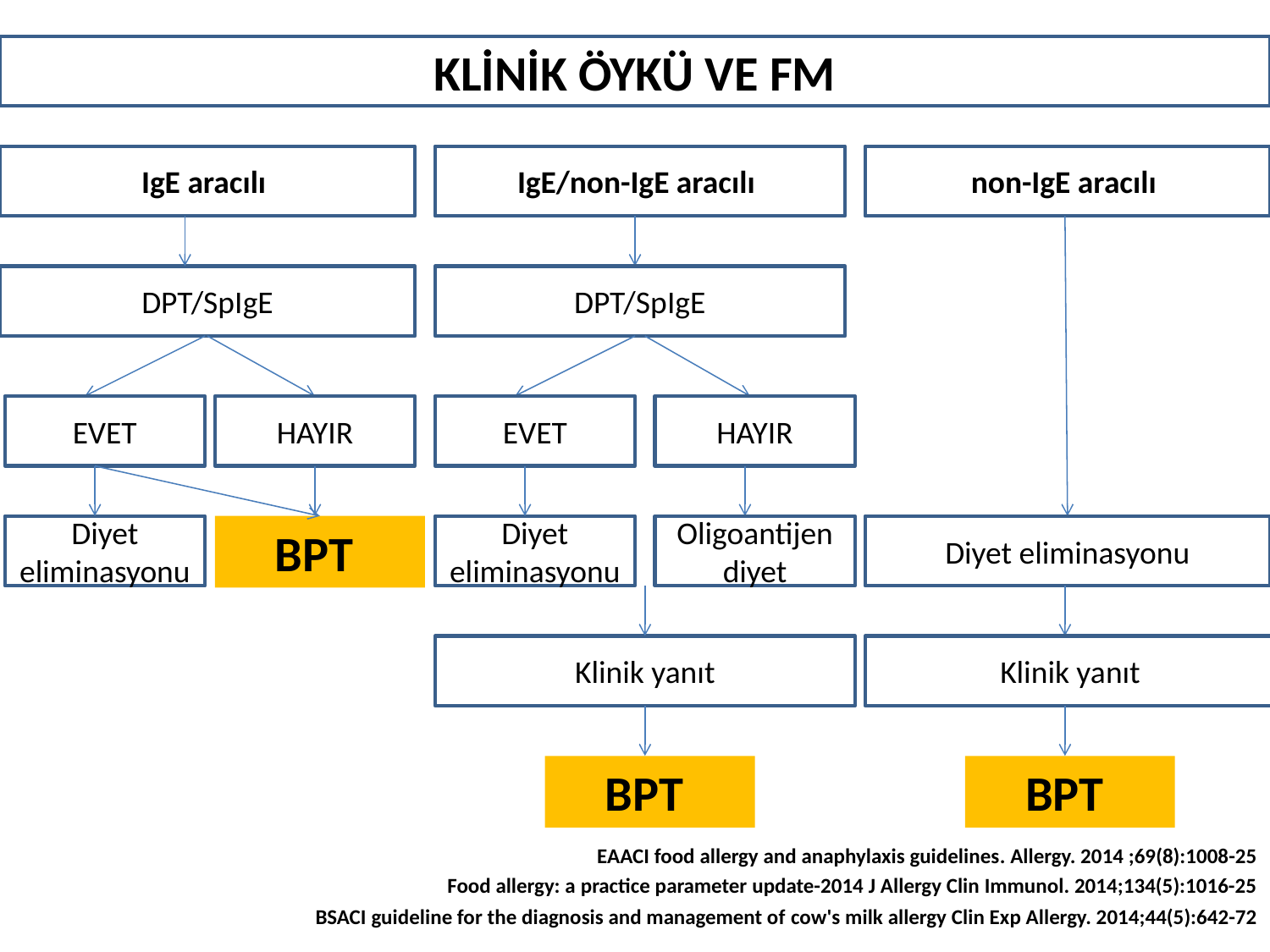

KLİNİK ÖYKÜ VE FM
IgE aracılı
IgE/non-IgE aracılı
non-IgE aracılı
DPT/SpIgE
DPT/SpIgE
EVET
HAYIR
EVET
HAYIR
Diyet eliminasyonu
BPT
Diyet eliminasyonu
Oligoantijen diyet
Diyet eliminasyonu
Klinik yanıt
Klinik yanıt
BPT
BPT
EAACI food allergy and anaphylaxis guidelines. Allergy. 2014 ;69(8):1008-25
Food allergy: a practice parameter update-2014 J Allergy Clin Immunol. 2014;134(5):1016-25
 BSACI guideline for the diagnosis and management of cow's milk allergy Clin Exp Allergy. 2014;44(5):642-72